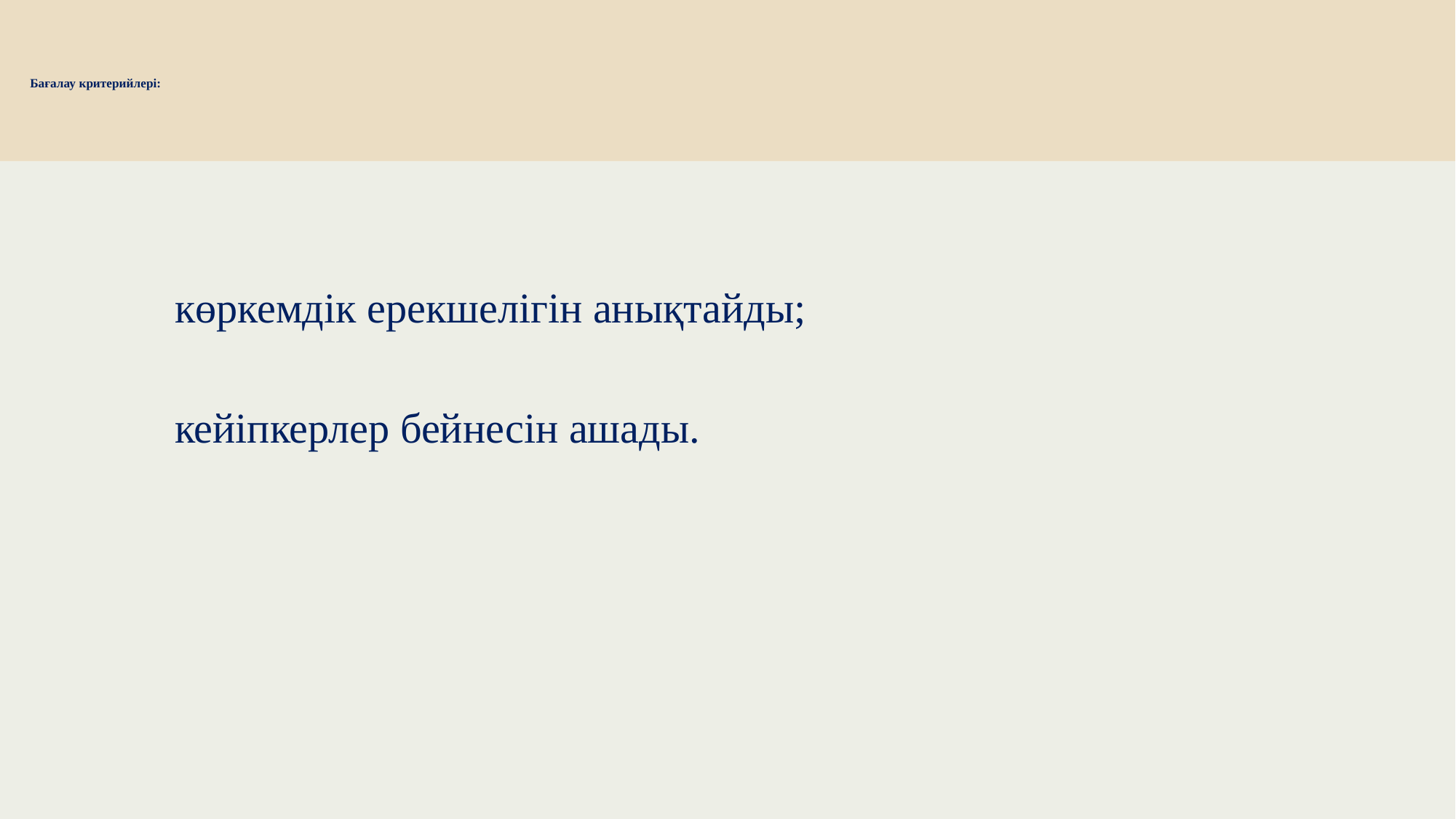

# Бағалау критерийлері:

көркемдік ерекшелігін анықтайды;

кейіпкерлер бейнесін ашады.